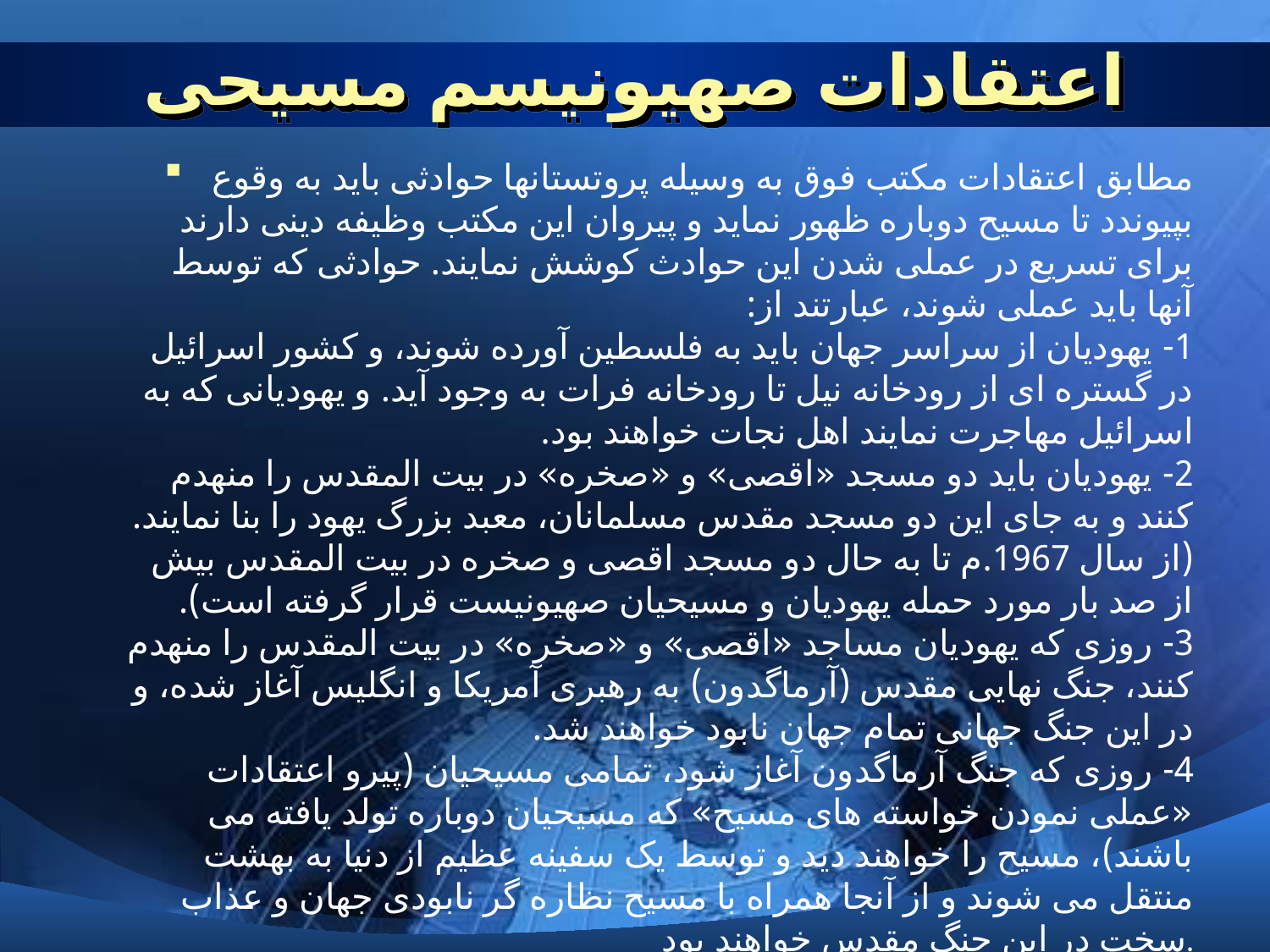

# اعتقادات صهیونیسم مسیحی
مطابق اعتقادات مکتب فوق به وسیله پروتستانها حوادثی باید به وقوع بپیوندد تا مسیح دوباره ظهور نماید و پیروان این مکتب وظیفه دینی دارند برای تسریع در عملی شدن این حوادث کوشش نمایند. حوادثی که توسط آنها باید عملی شوند، عبارتند از:
1- یهودیان از سراسر جهان باید به فلسطین آورده شوند، و کشور اسرائیل در گستره ای از رودخانه نیل تا رودخانه فرات به وجود آید. و یهودیانی که به اسرائیل مهاجرت نمایند اهل نجات خواهند بود.
2- یهودیان باید دو مسجد «اقصی» و «صخره» در بیت المقدس را منهدم کنند و به جای این دو مسجد مقدس مسلمانان، معبد بزرگ یهود را بنا نمایند. (از سال 1967.م تا به حال دو مسجد اقصی و صخره در بیت المقدس بیش از صد بار مورد حمله یهودیان و مسیحیان صهیونیست قرار گرفته است).
3- روزی که یهودیان مساجد «اقصی» و «صخره» در بیت المقدس را منهدم کنند، جنگ نهایی مقدس (آرماگدون) به رهبری آمریکا و انگلیس آغاز شده، و در این جنگ جهانی تمام جهان نابود خواهند شد.
4- روزی که جنگ آرماگدون آغاز شود، تمامی مسیحیان (پیرو اعتقادات «عملی نمودن خواسته های مسیح» که مسیحیان دوباره تولد یافته می باشند)، مسیح را خواهند دید و توسط یک سفینه عظیم از دنیا به بهشت منتقل می شوند و از آنجا همراه با مسیح نظاره گر نابودی جهان و عذاب سخت در این جنگ مقدس خواهند بود.